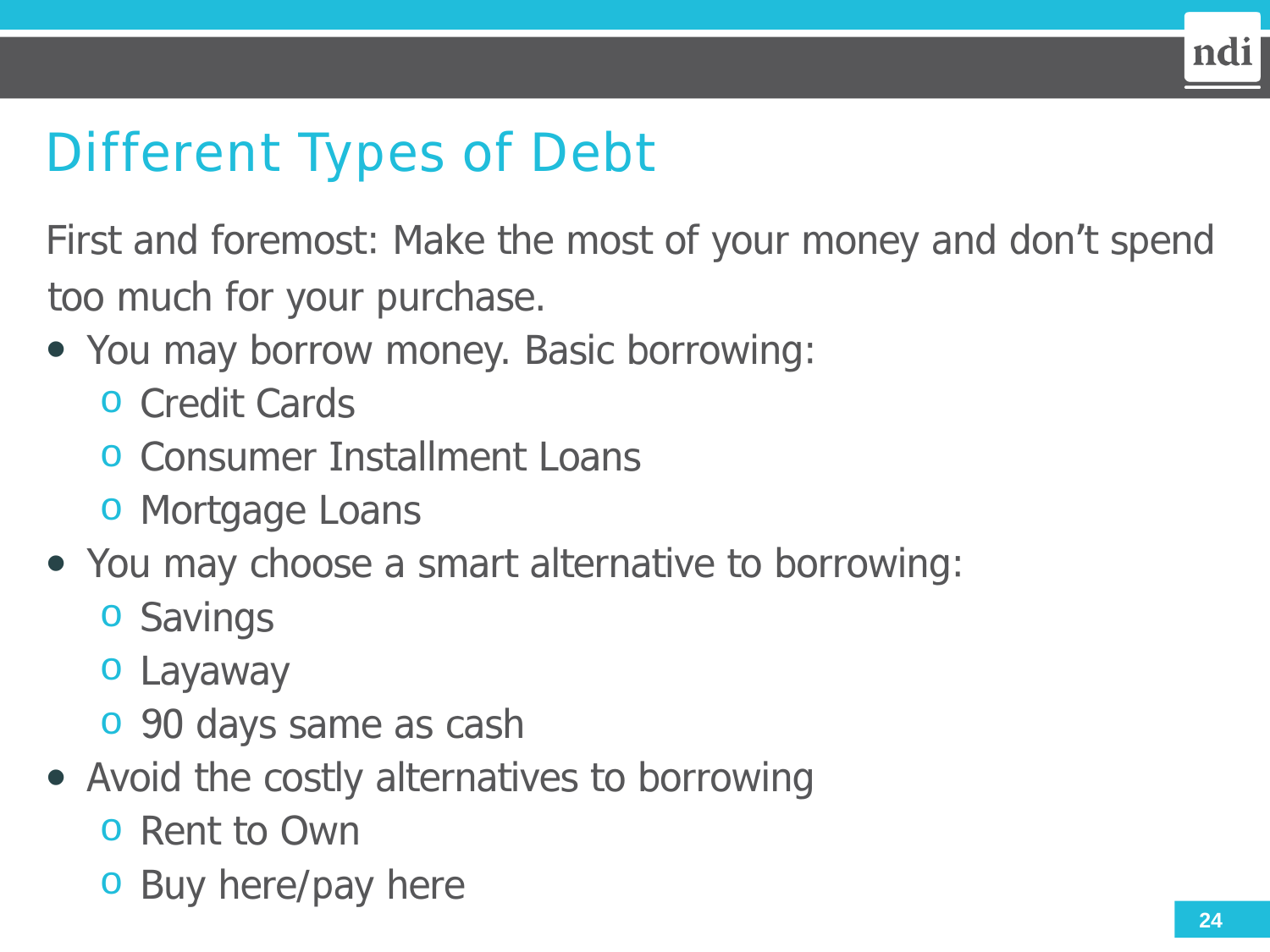

# Different Types of Debt
First and foremost: Make the most of your money and don’t spend too much for your purchase.
You may borrow money. Basic borrowing:
Credit Cards
Consumer Installment Loans
Mortgage Loans
You may choose a smart alternative to borrowing:
Savings
Layaway
90 days same as cash
Avoid the costly alternatives to borrowing
Rent to Own
Buy here/pay here
24